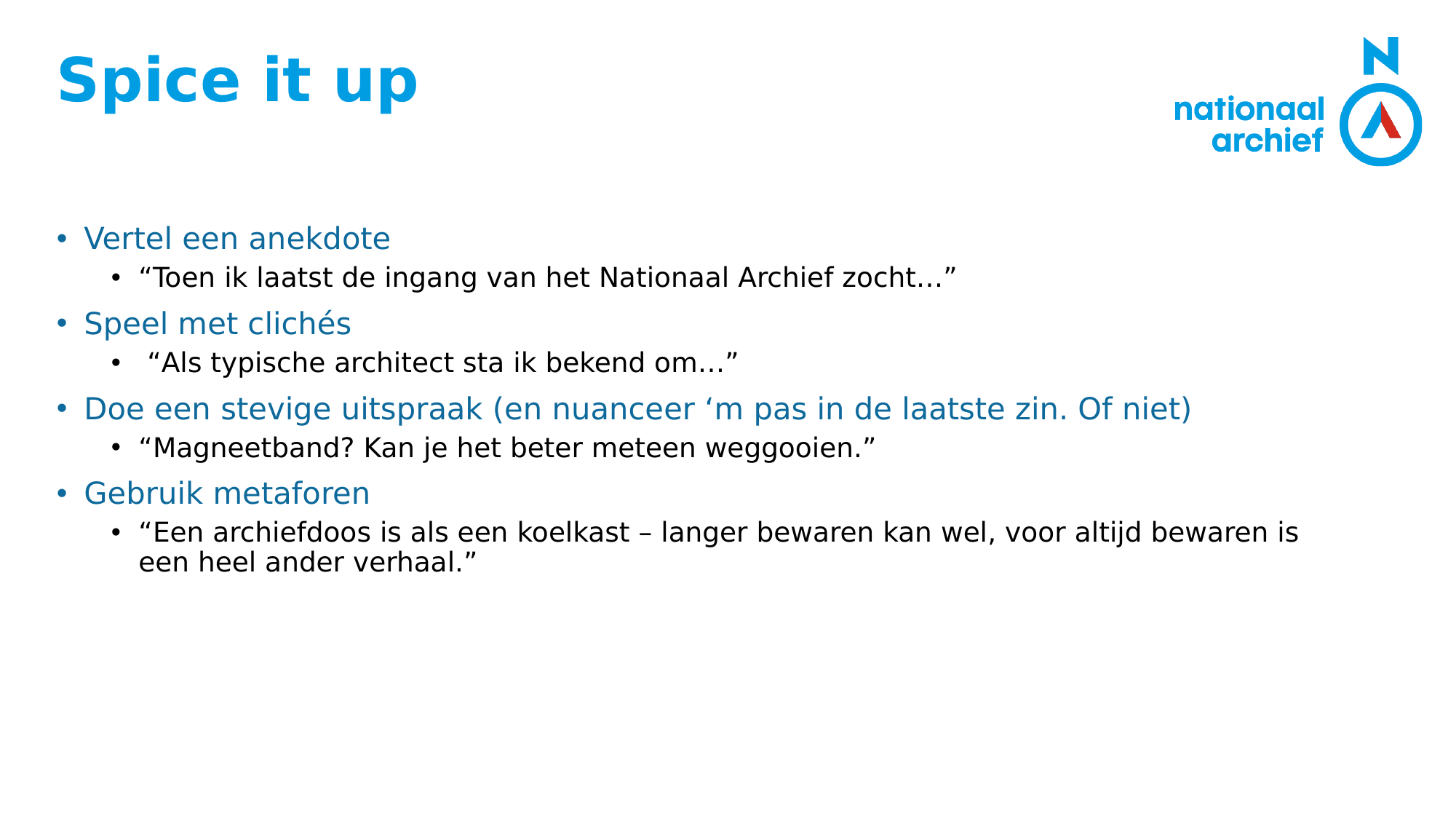

# Spice it up
Vertel een anekdote
“Toen ik laatst de ingang van het Nationaal Archief zocht…”
Speel met clichés
 “Als typische architect sta ik bekend om…”
Doe een stevige uitspraak (en nuanceer ‘m pas in de laatste zin. Of niet)
“Magneetband? Kan je het beter meteen weggooien.”
Gebruik metaforen
“Een archiefdoos is als een koelkast – langer bewaren kan wel, voor altijd bewaren is een heel ander verhaal.”